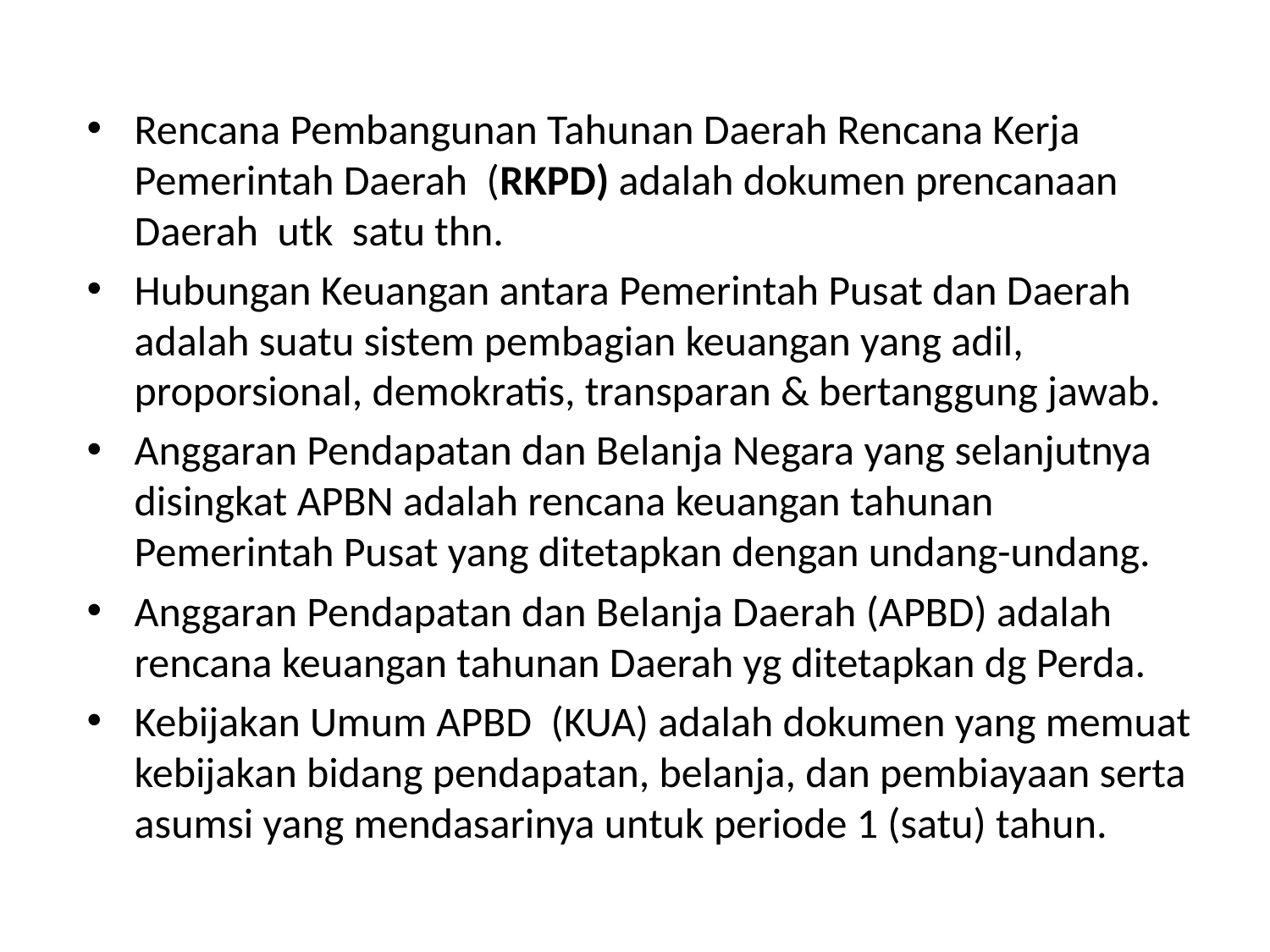

#
Rencana Pembangunan Tahunan Daerah Rencana Kerja Pemerintah Daerah  (RKPD) adalah dokumen prencanaan Daerah  utk  satu thn.
Hubungan Keuangan antara Pemerintah Pusat dan Daerah adalah suatu sistem pembagian keuangan yang adil, proporsional, demokratis, transparan & bertanggung jawab.
Anggaran Pendapatan dan Belanja Negara yang selanjutnya disingkat APBN adalah rencana keuangan tahunan Pemerintah Pusat yang ditetapkan dengan undang-undang.
Anggaran Pendapatan dan Belanja Daerah (APBD) adalah rencana keuangan tahunan Daerah yg ditetapkan dg Perda.
Kebijakan Umum APBD  (KUA) adalah dokumen yang memuat kebijakan bidang pendapatan, belanja, dan pembiayaan serta asumsi yang mendasarinya untuk periode 1 (satu) tahun.